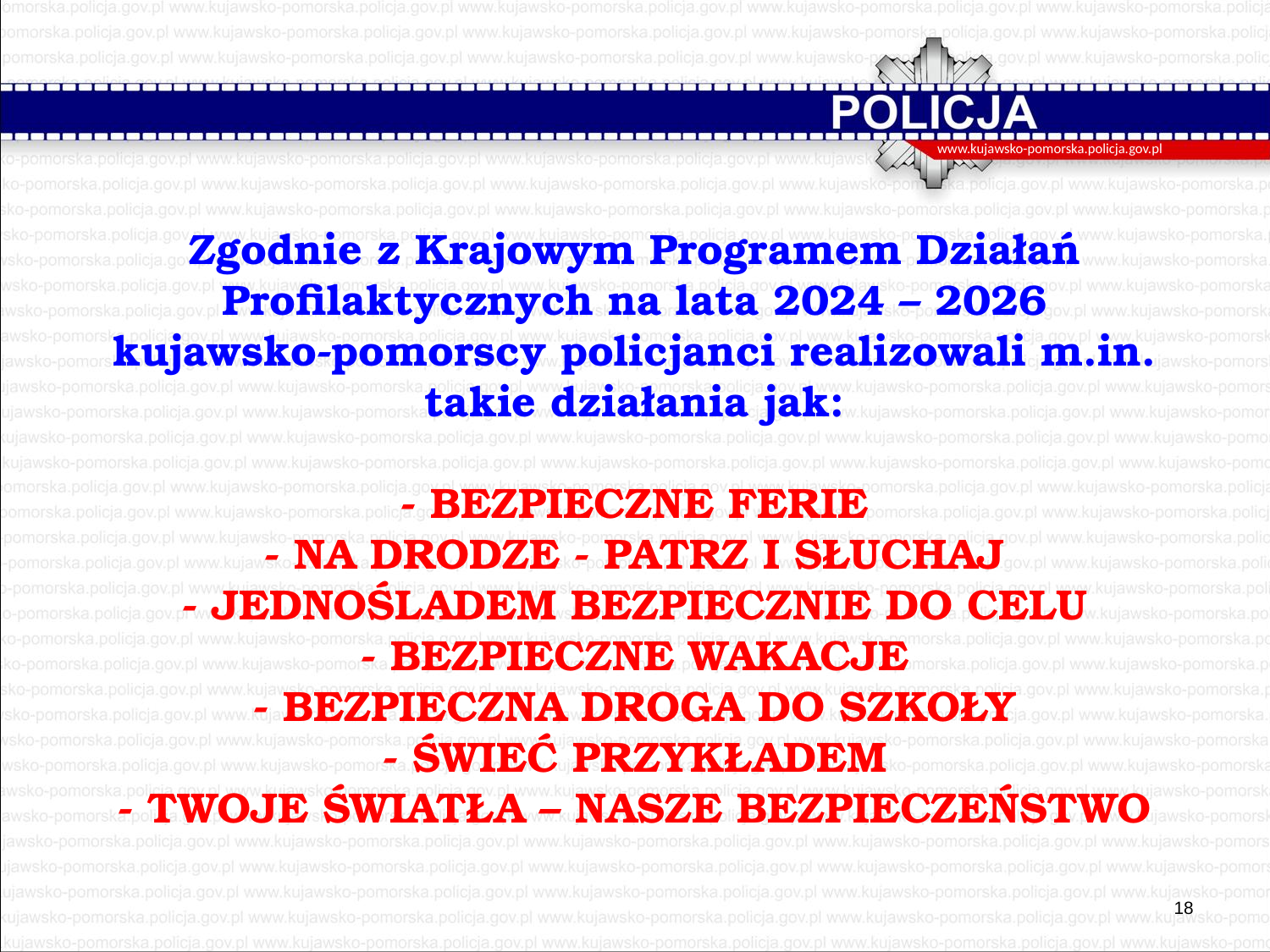

www.kujawsko-pomorska.policja.gov.pl
# Zgodnie z Krajowym Programem Działań Profilaktycznych na lata 2024 – 2026 kujawsko-pomorscy policjanci realizowali m.in. takie działania jak: - BEZPIECZNE FERIE - NA DRODZE - PATRZ I SŁUCHAJ - JEDNOŚLADEM BEZPIECZNIE DO CELU - BEZPIECZNE WAKACJE - BEZPIECZNA DROGA DO SZKOŁY - ŚWIEĆ PRZYKŁADEM - TWOJE ŚWIATŁA – NASZE BEZPIECZEŃSTWO
18